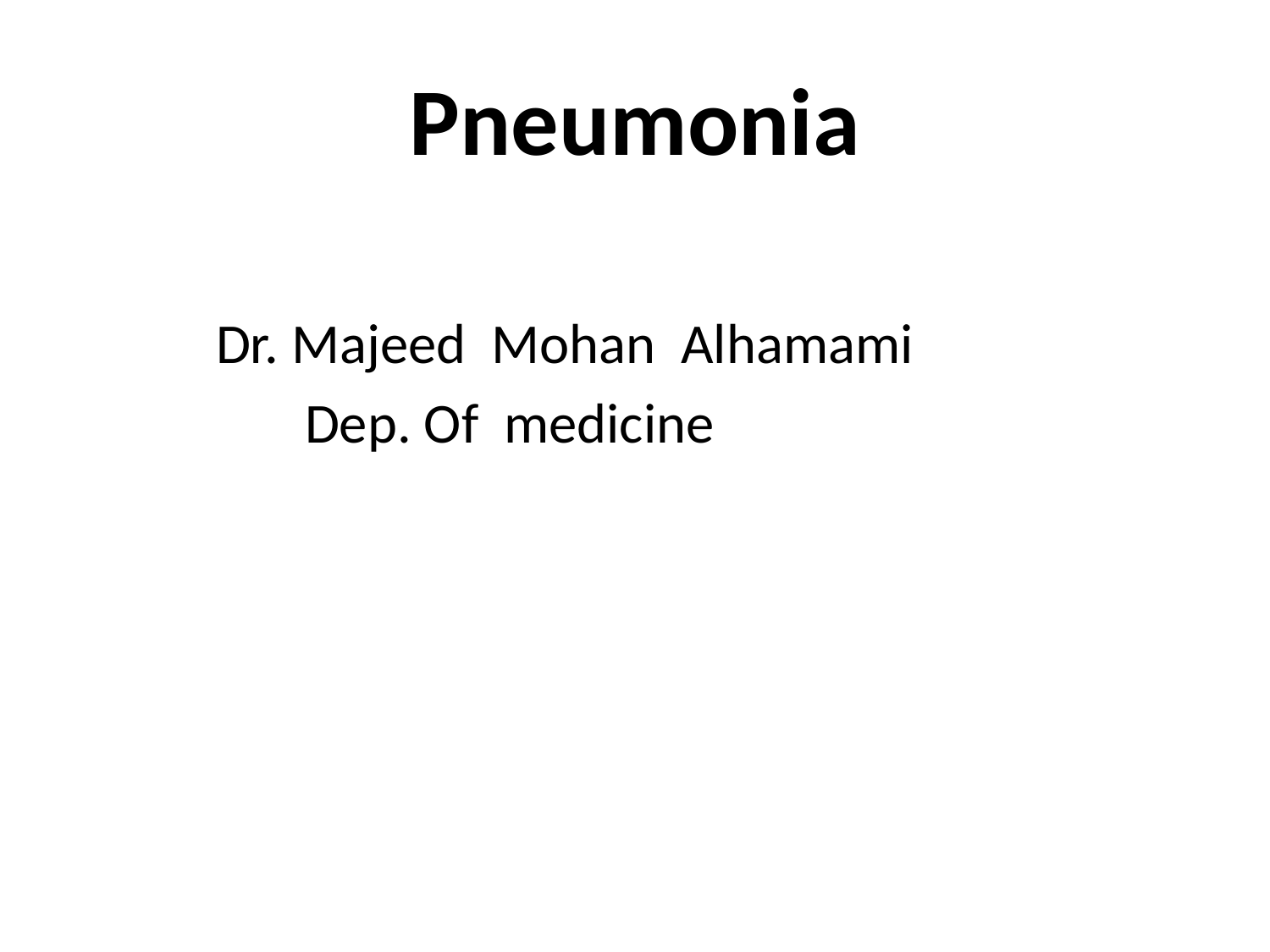

# Pneumonia

           Dr. Majeed  Mohan  Alhamami
                  Dep. Of  medicine